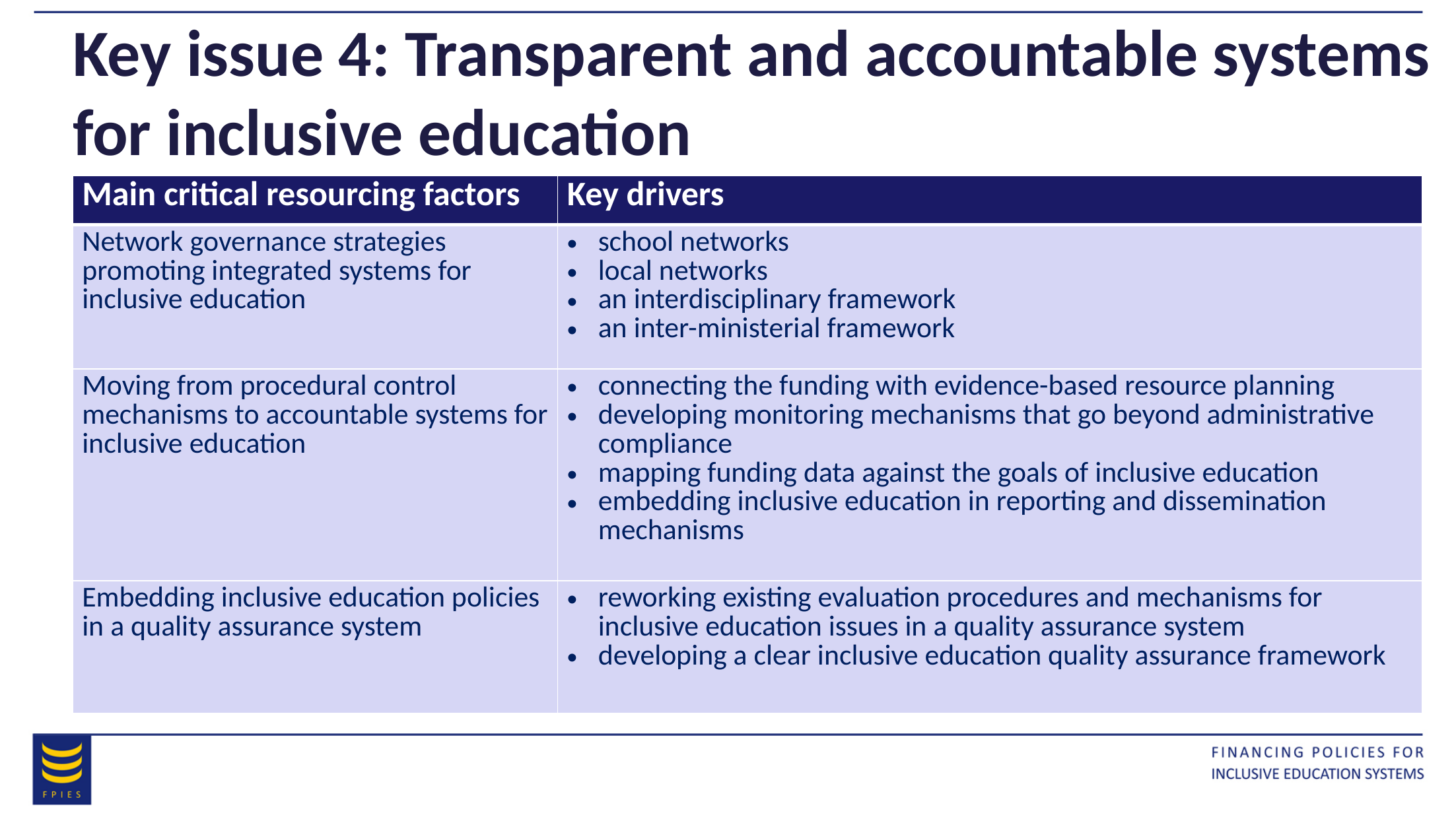

# Key issue 4: Transparent and accountable systems for inclusive education
| Main critical resourcing factors | Key drivers |
| --- | --- |
| Network governance strategies promoting integrated systems for inclusive education | school networks local networks an interdisciplinary framework an inter-ministerial framework |
| Moving from procedural control mechanisms to accountable systems for inclusive education | connecting the funding with evidence-based resource planning developing monitoring mechanisms that go beyond administrative compliance mapping funding data against the goals of inclusive education embedding inclusive education in reporting and dissemination mechanisms |
| Embedding inclusive education policies in a quality assurance system | reworking existing evaluation procedures and mechanisms for inclusive education issues in a quality assurance system developing a clear inclusive education quality assurance framework |